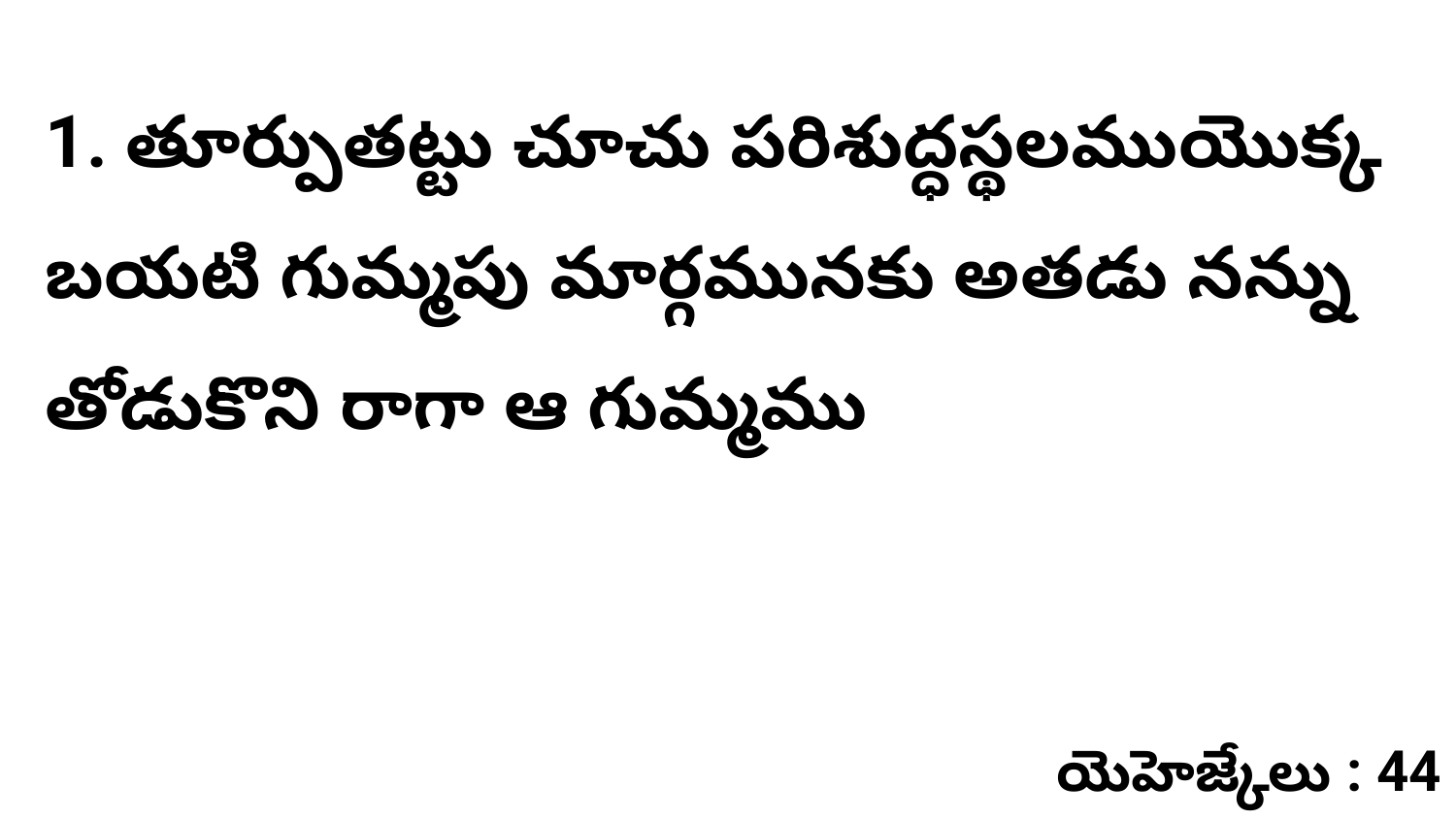

1. తూర్పుతట్టు చూచు పరిశుద్ధస్థలముయొక్క బయటి గుమ్మపు మార్గమునకు అతడు నన్ను తోడుకొని రాగా ఆ గుమ్మము
యెహెజ్కేలు : 44